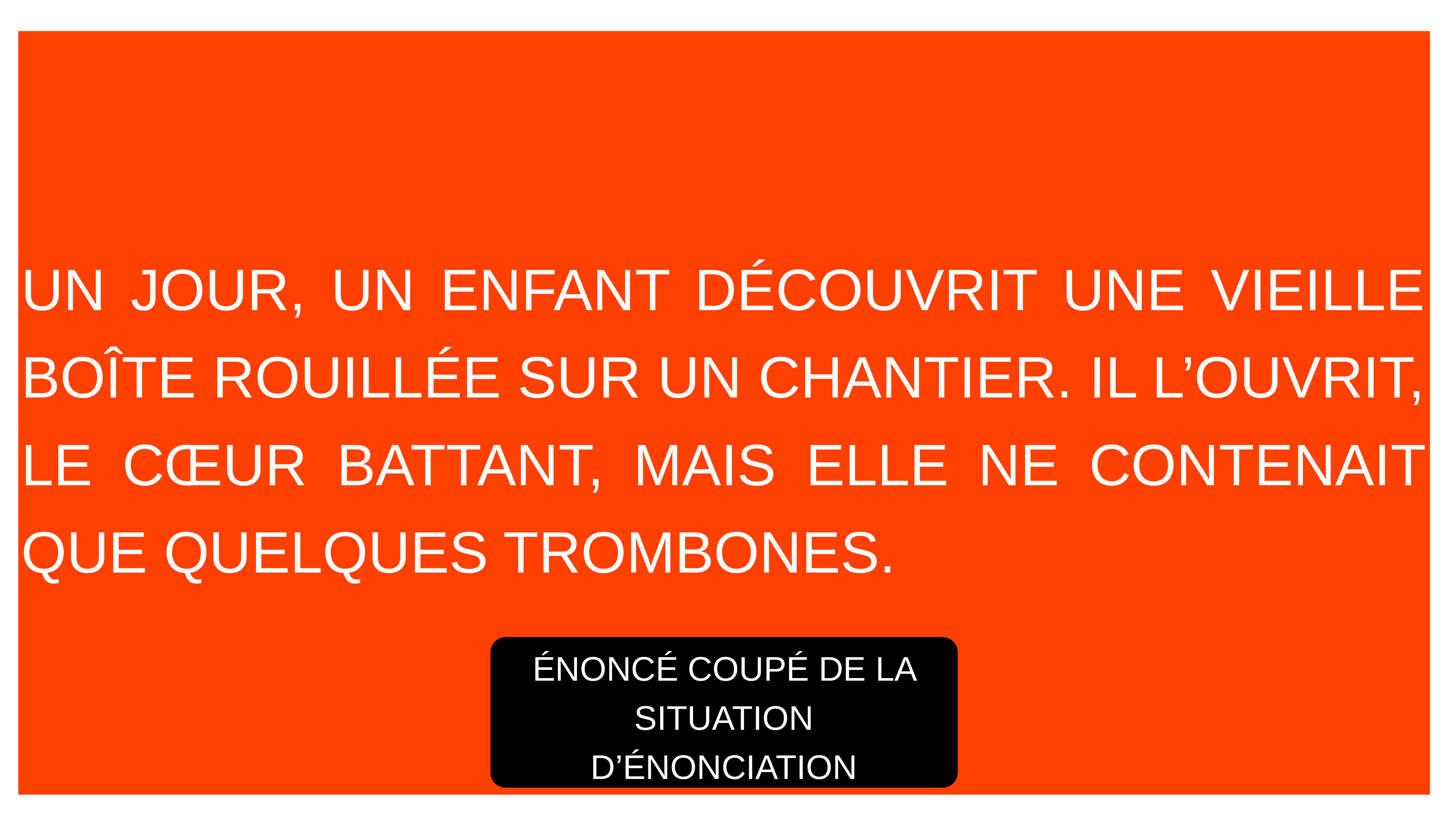

Un jour, un enfant découvrit une vieille boîte rouillée sur un chantier. Il l’ouvrit, le cœur battant, mais elle ne contenait que quelques trombones.
Un jour, un enfant découvrit une vieille boîte rouillée sur un chantier. Il l’ouvrit, le cœur battant, mais elle ne contenait que quelques trombones.
ÉNONCÉ coupé de LA SITUATION D’ÉNONCIATION